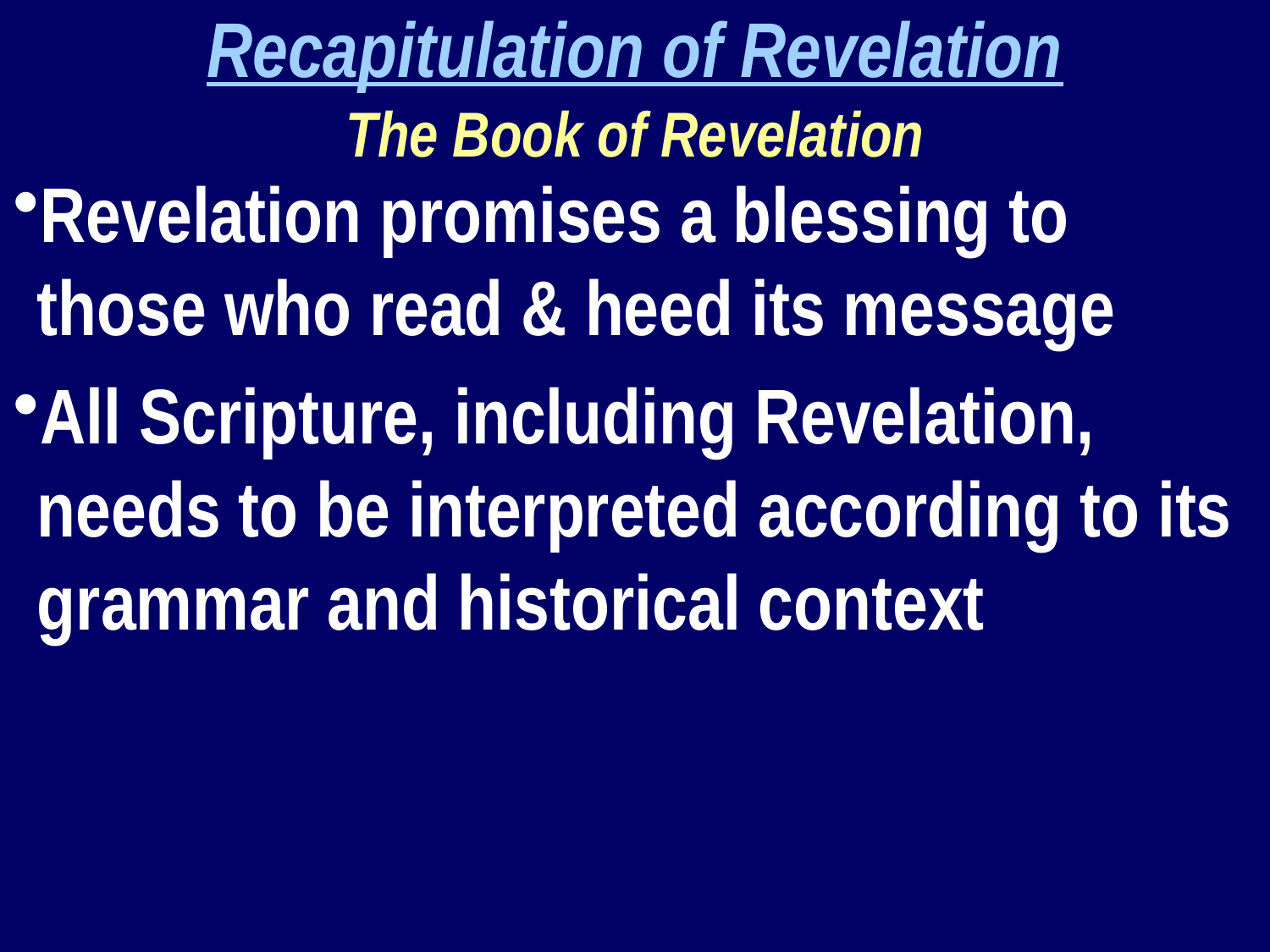

Recapitulation of Revelation
The Book of Revelation
Revelation promises a blessing to those who read & heed its message
All Scripture, including Revelation, needs to be interpreted according to its grammar and historical context